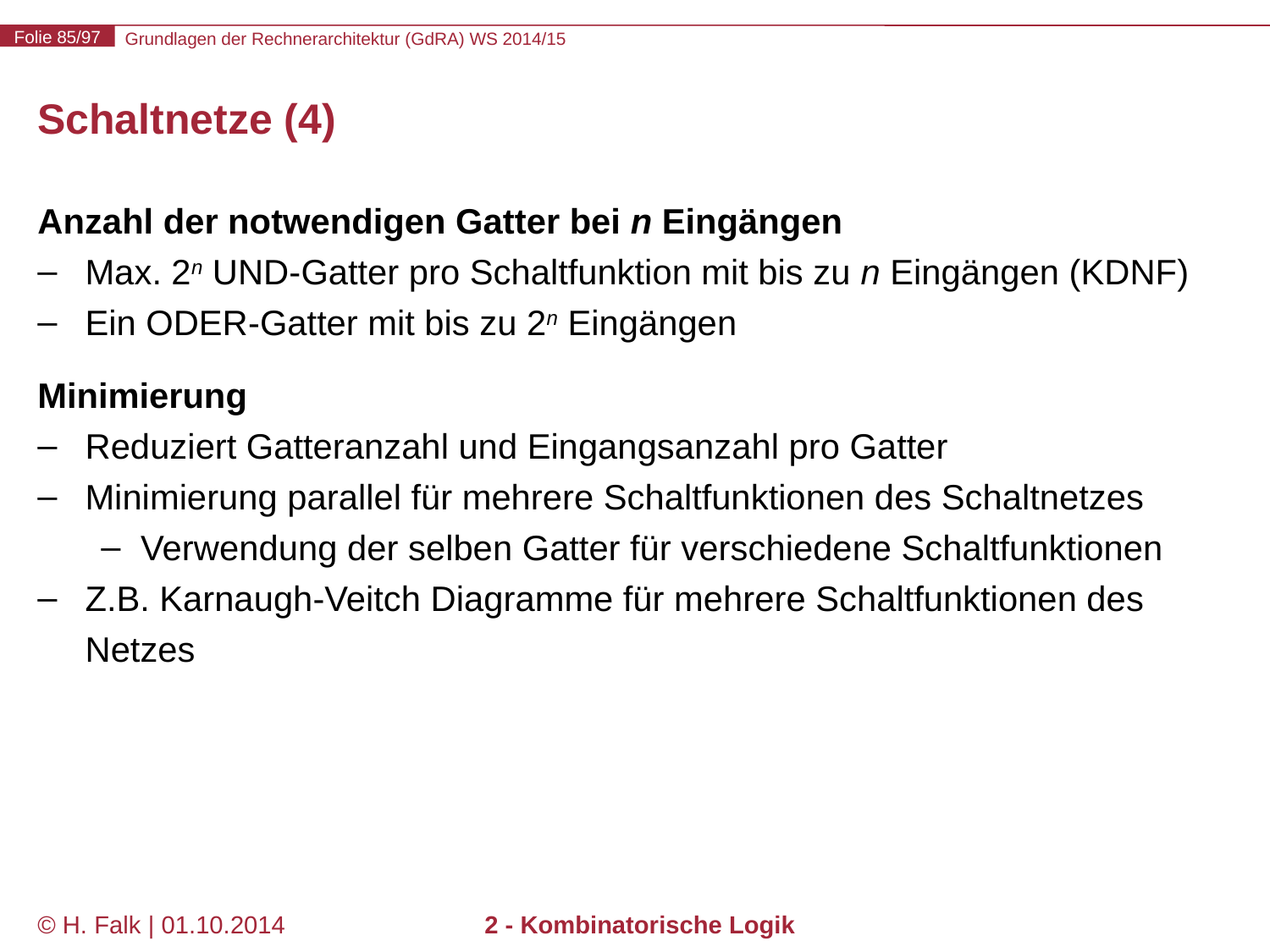

# Schaltnetze (4)
Anzahl der notwendigen Gatter bei n Eingängen
Max. 2n UND-Gatter pro Schaltfunktion mit bis zu n Eingängen (KDNF)
Ein ODER-Gatter mit bis zu 2n Eingängen

Minimierung
Reduziert Gatteranzahl und Eingangsanzahl pro Gatter
Minimierung parallel für mehrere Schaltfunktionen des Schaltnetzes
Verwendung der selben Gatter für verschiedene Schaltfunktionen
Z.B. Karnaugh-Veitch Diagramme für mehrere Schaltfunktionen des Netzes

© H. Falk | 01.10.2014
2 - Kombinatorische Logik